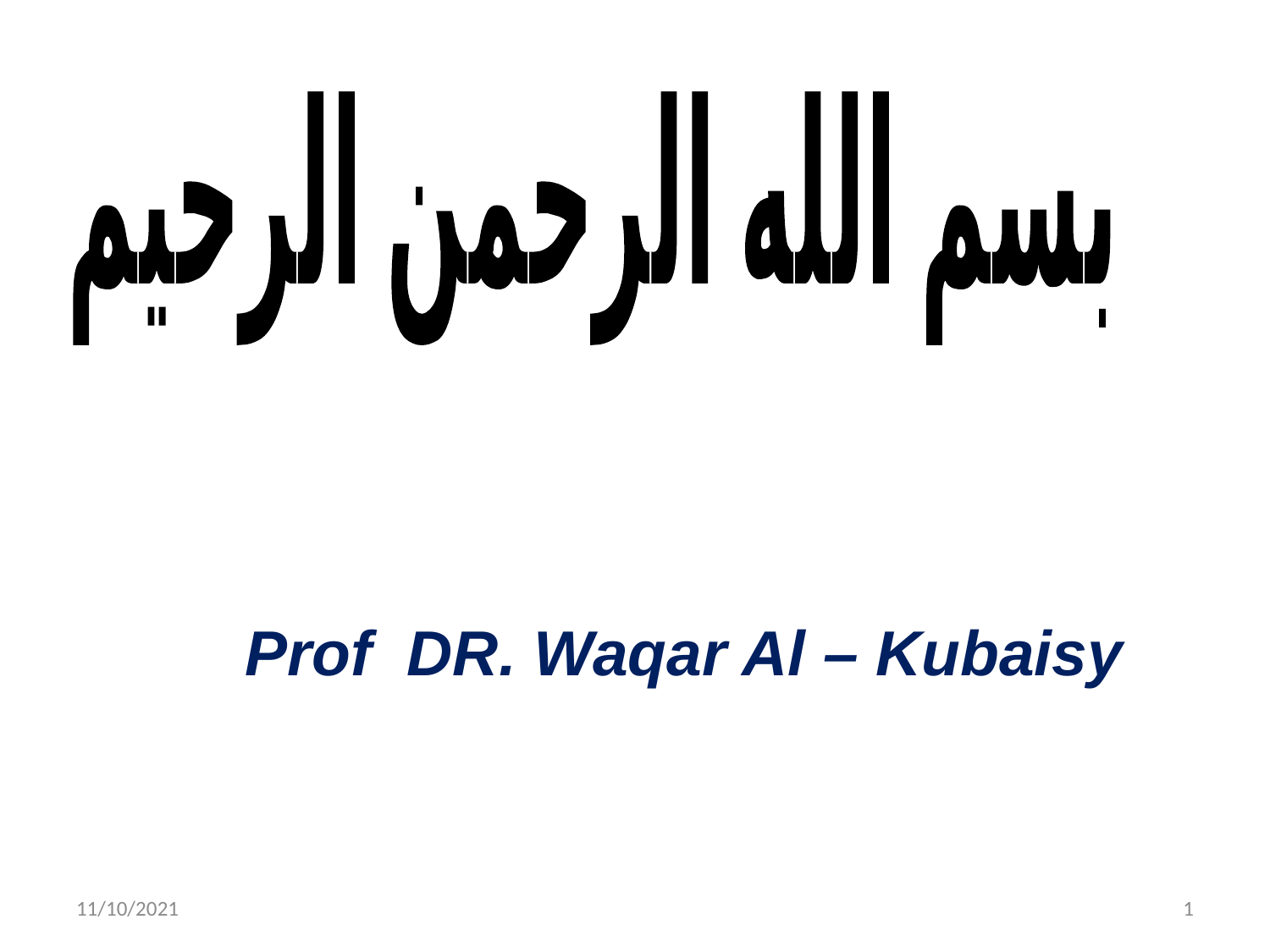

بسم الله الرحمن الرحيم
Prof  DR. Waqar Al – Kubaisy

11/10/2021
1